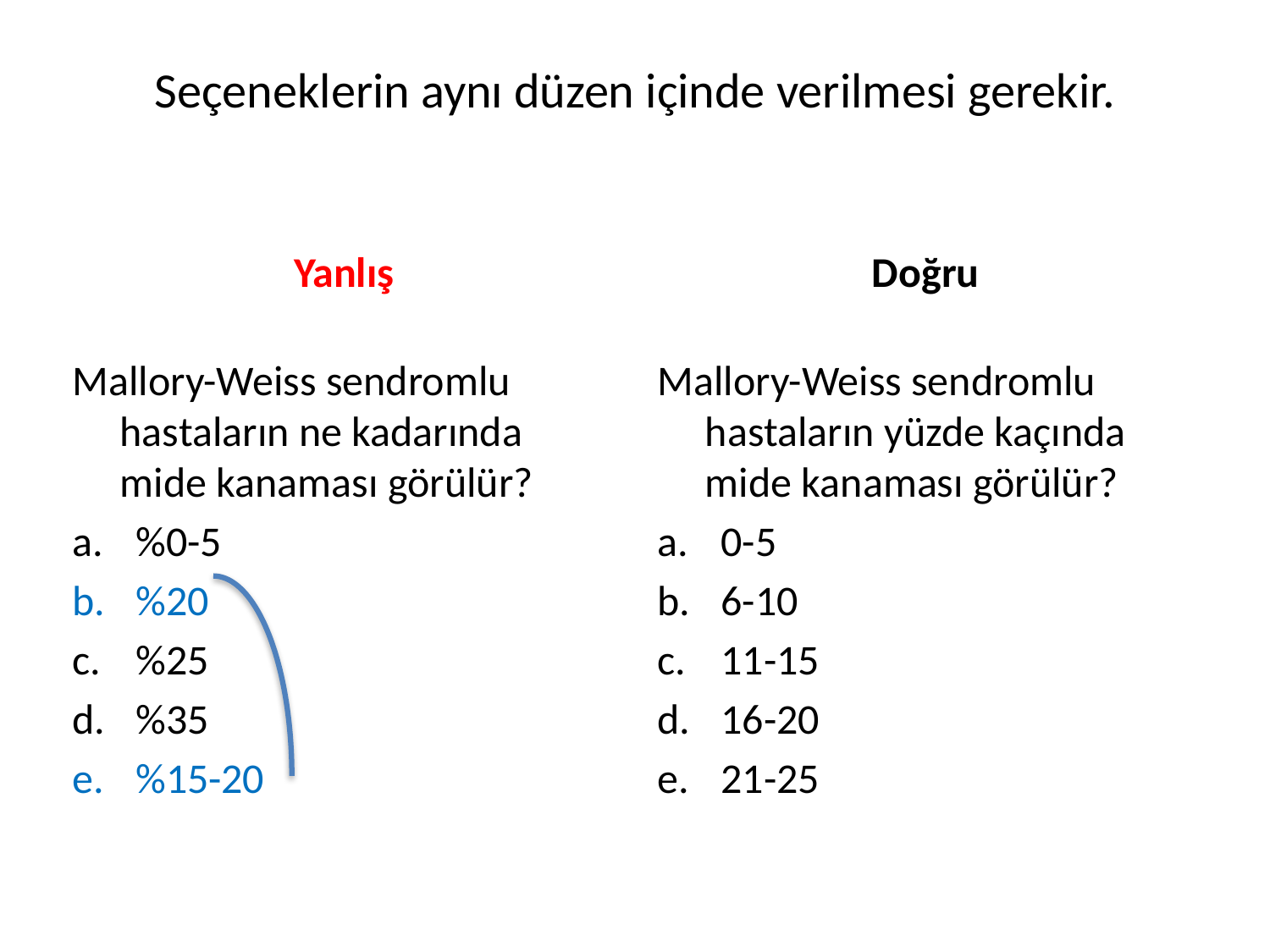

# Seçeneklerin aynı düzen içinde verilmesi gerekir.
Yanlış
Doğru
Mallory-Weiss sendromlu hastaların ne kadarında mide kanaması görülür?
%0-5
%20
%25
%35
%15-20
Mallory-Weiss sendromlu hastaların yüzde kaçında mide kanaması görülür?
0-5
6-10
11-15
16-20
21-25